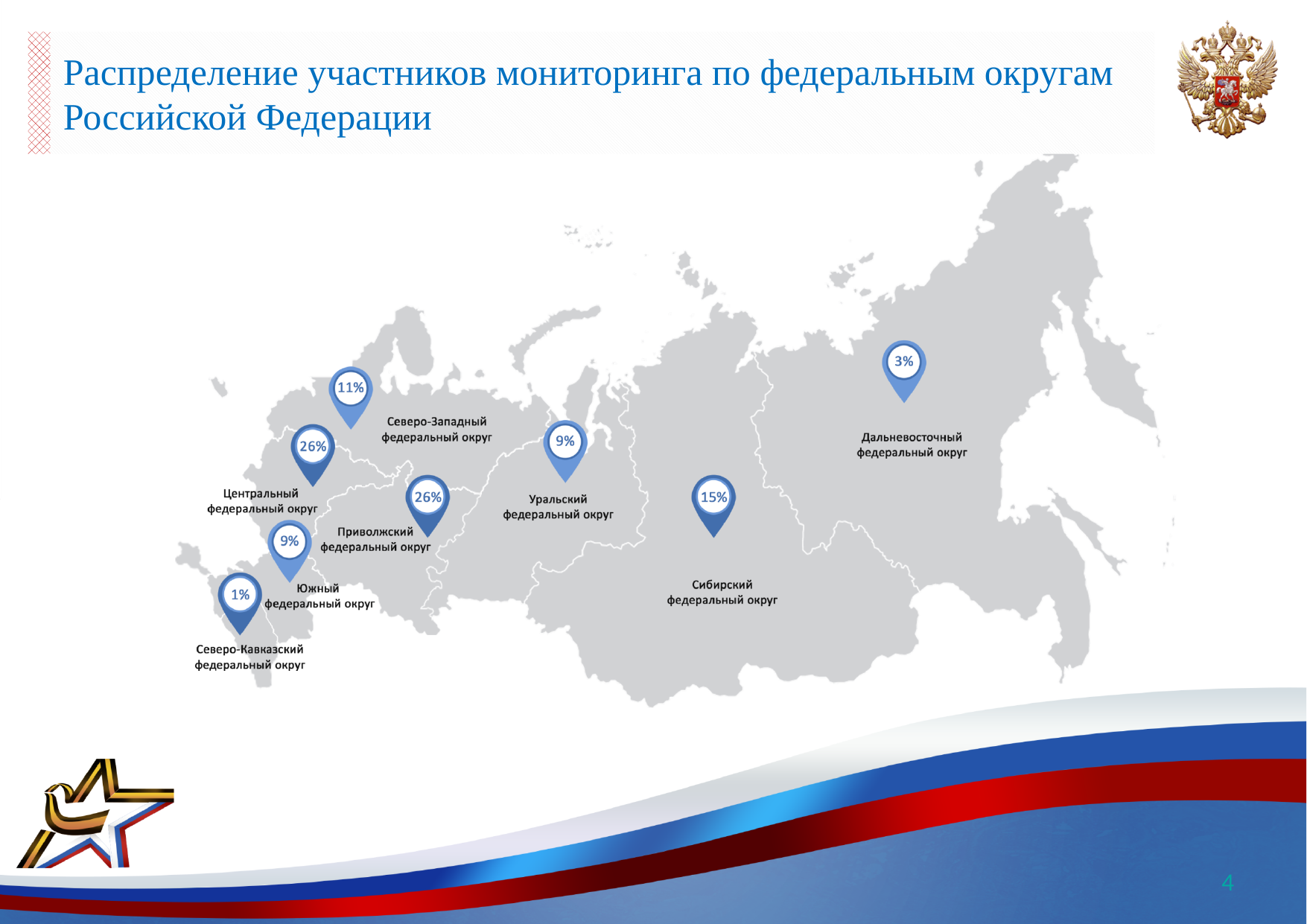

# Распределение участников мониторинга по федеральным округам Российской Федерации
4